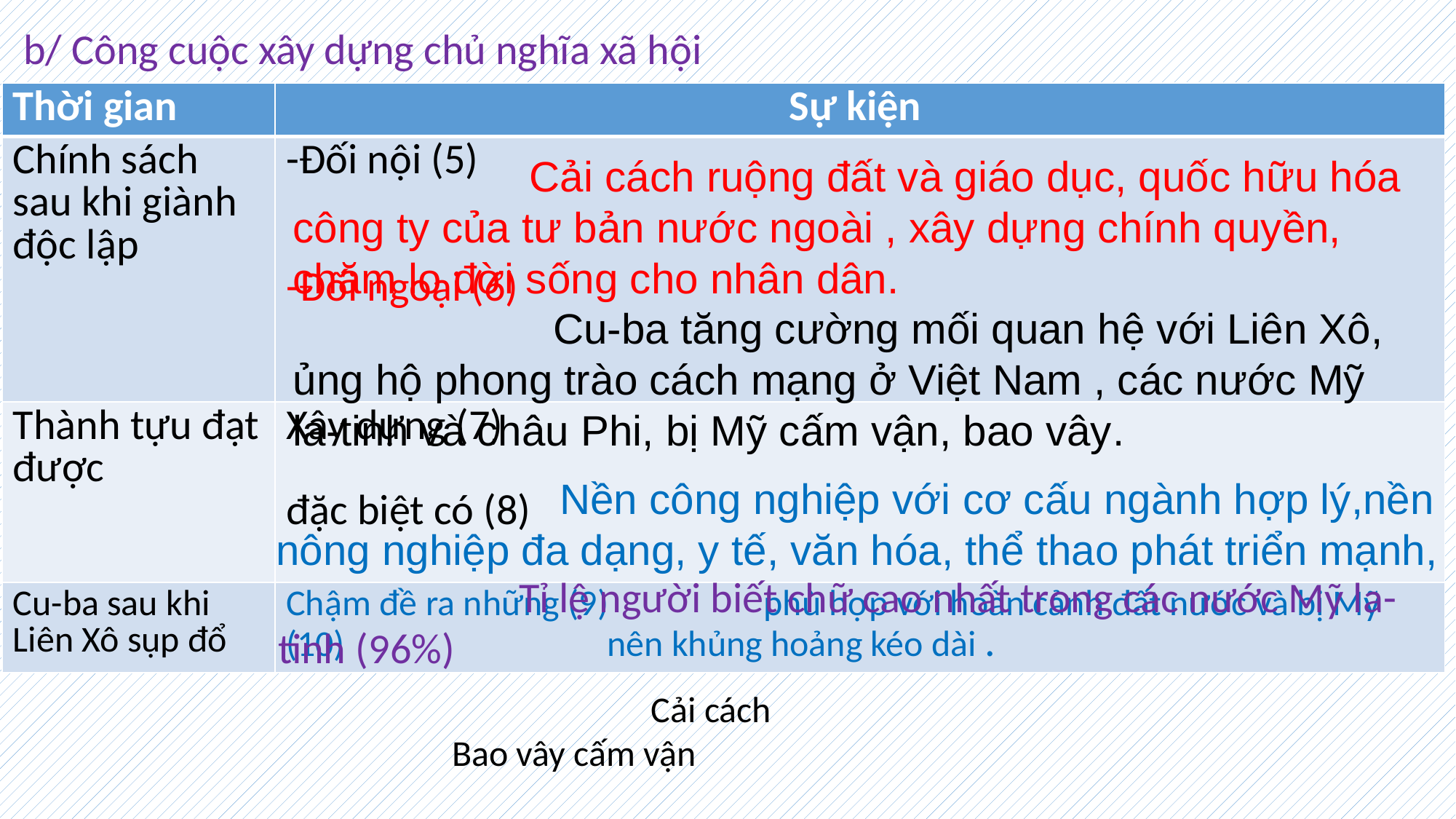

b/ Công cuộc xây dựng chủ nghĩa xã hội
| Thời gian | Sự kiện |
| --- | --- |
| Chính sách sau khi giành độc lập | -Đối nội (5) -Đối ngoại (6) |
| Thành tựu đạt được | Xây dựng (7) đặc biệt có (8) |
| Cu-ba sau khi Liên Xô sụp đổ | Chậm đề ra những (9) phù hợp với hoàn cảnh đất nước và bị Mỹ (10) nên khủng hoảng kéo dài . |
                    Cải cách ruộng đất và giáo dục, quốc hữu hóa công ty của tư bản nước ngoài , xây dựng chính quyền, chăm lo đời sống cho nhân dân.
                      Cu-ba tăng cường mối quan hệ với Liên Xô, ủng hộ phong trào cách mạng ở Việt Nam , các nước Mỹ la-tinh và châu Phi, bị Mỹ cấm vận, bao vây.
                        Nền công nghiệp với cơ cấu ngành hợp lý,nền nông nghiệp đa dạng, y tế, văn hóa, thể thao phát triển mạnh,
                         Tỉ lệ người biết chữ cao nhất trong các nước Mỹ la-tinh (96%)
Cải cách
Bao vây cấm vận